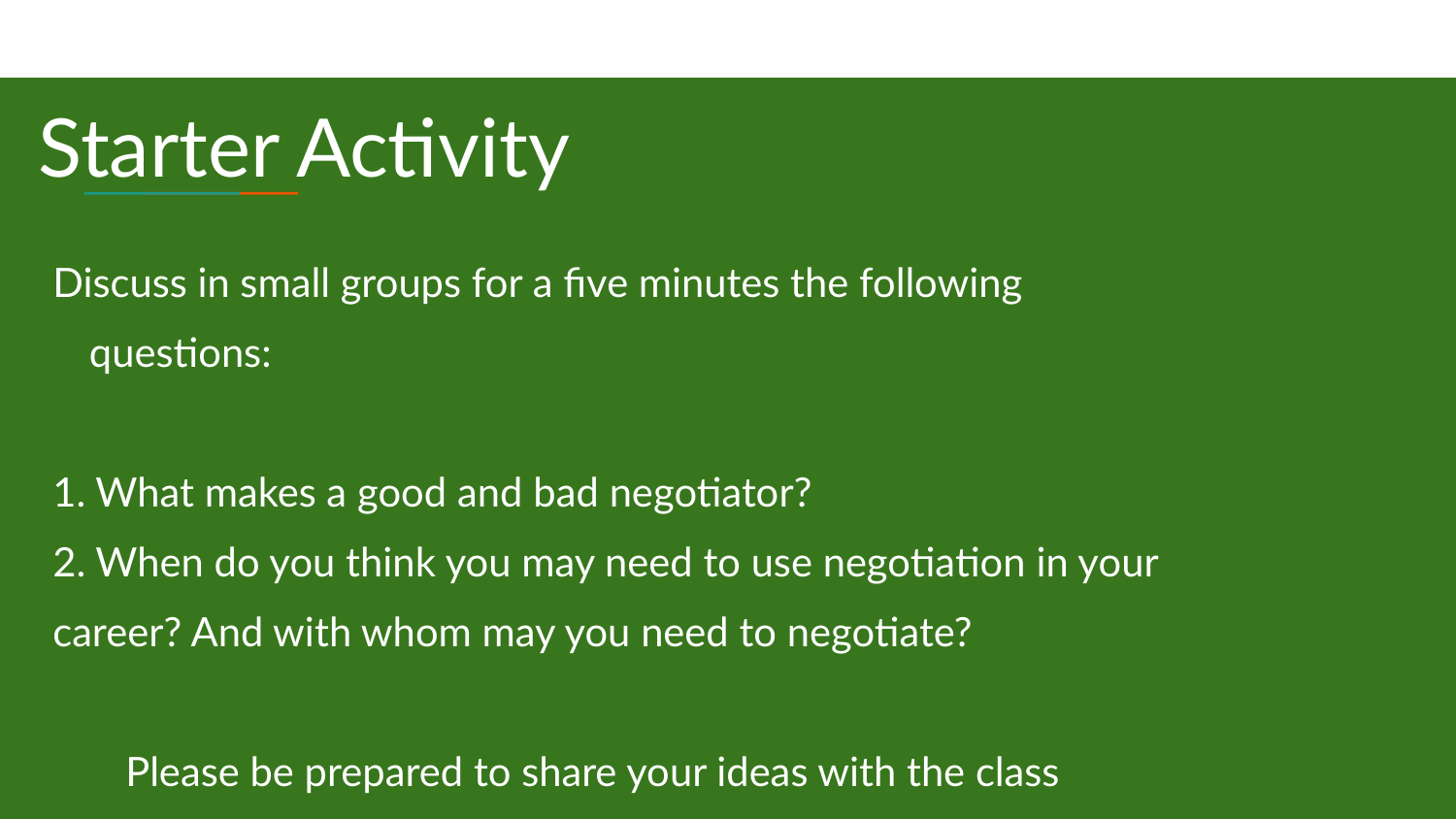

Starter Activity
Discuss in small groups for a five minutes the following questions:

1. What makes a good and bad negotiator?
2. When do you think you may need to use negotiation in your career? And with whom may you need to negotiate?

Please be prepared to share your ideas with the class afterwards.